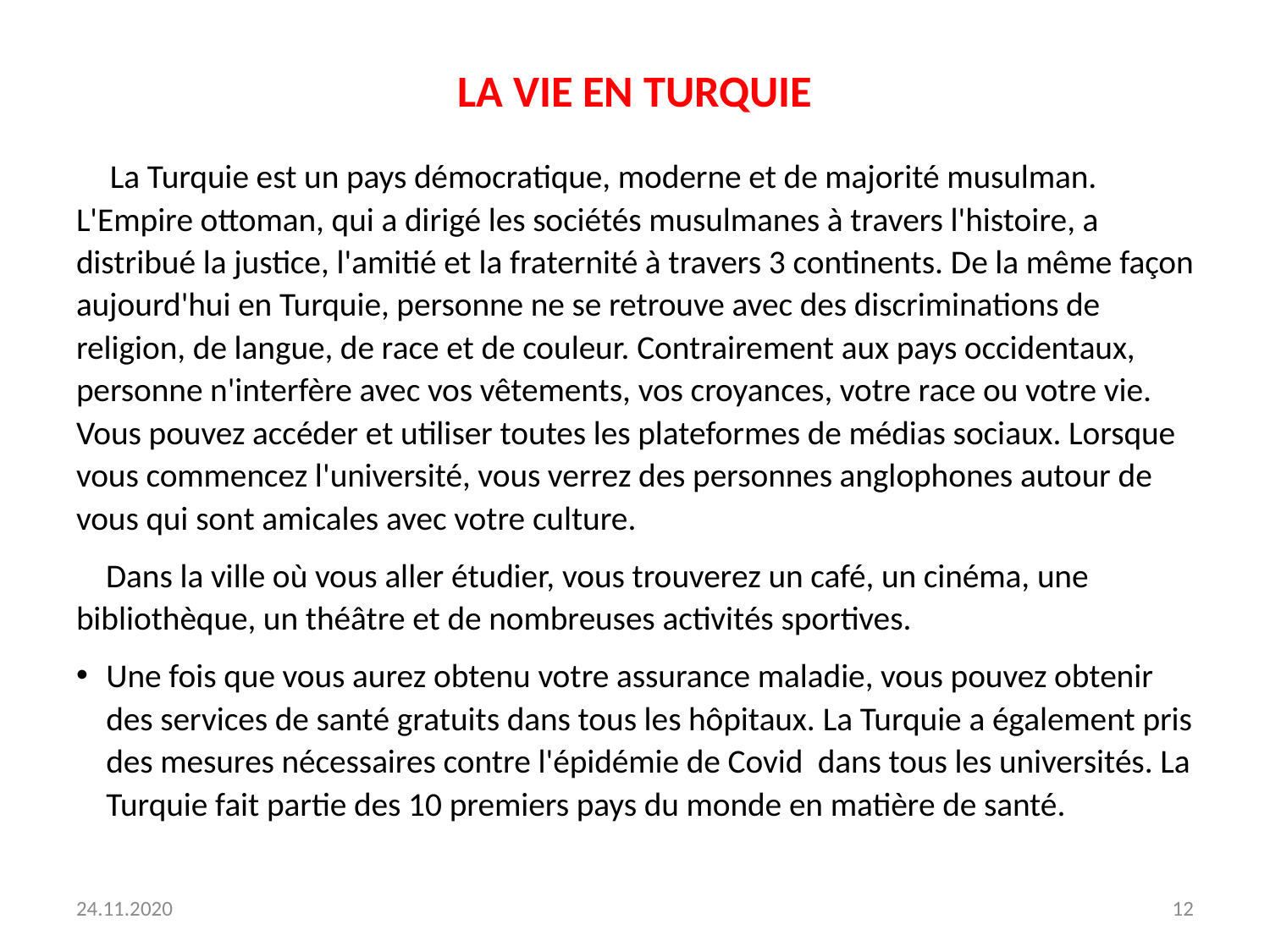

# LA VIE EN TURQUIE
     La Turquie est un pays démocratique, moderne et de majorité musulman. L'Empire ottoman, qui a dirigé les sociétés musulmanes à travers l'histoire, a distribué la justice, l'amitié et la fraternité à travers 3 continents. De la même façon aujourd'hui en Turquie, personne ne se retrouve avec des discriminations de religion, de langue, de race et de couleur. Contrairement aux pays occidentaux, personne n'interfère avec vos vêtements, vos croyances, votre race ou votre vie. Vous pouvez accéder et utiliser toutes les plateformes de médias sociaux. Lorsque vous commencez l'université, vous verrez des personnes anglophones autour de vous qui sont amicales avec votre culture.
    Dans la ville où vous aller étudier, vous trouverez un café, un cinéma, une bibliothèque, un théâtre et de nombreuses activités sportives.
Une fois que vous aurez obtenu votre assurance maladie, vous pouvez obtenir des services de santé gratuits dans tous les hôpitaux. La Turquie a également pris des mesures nécessaires contre l'épidémie de Covid  dans tous les universités. La Turquie fait partie des 10 premiers pays du monde en matière de santé.

24.11.2020
12